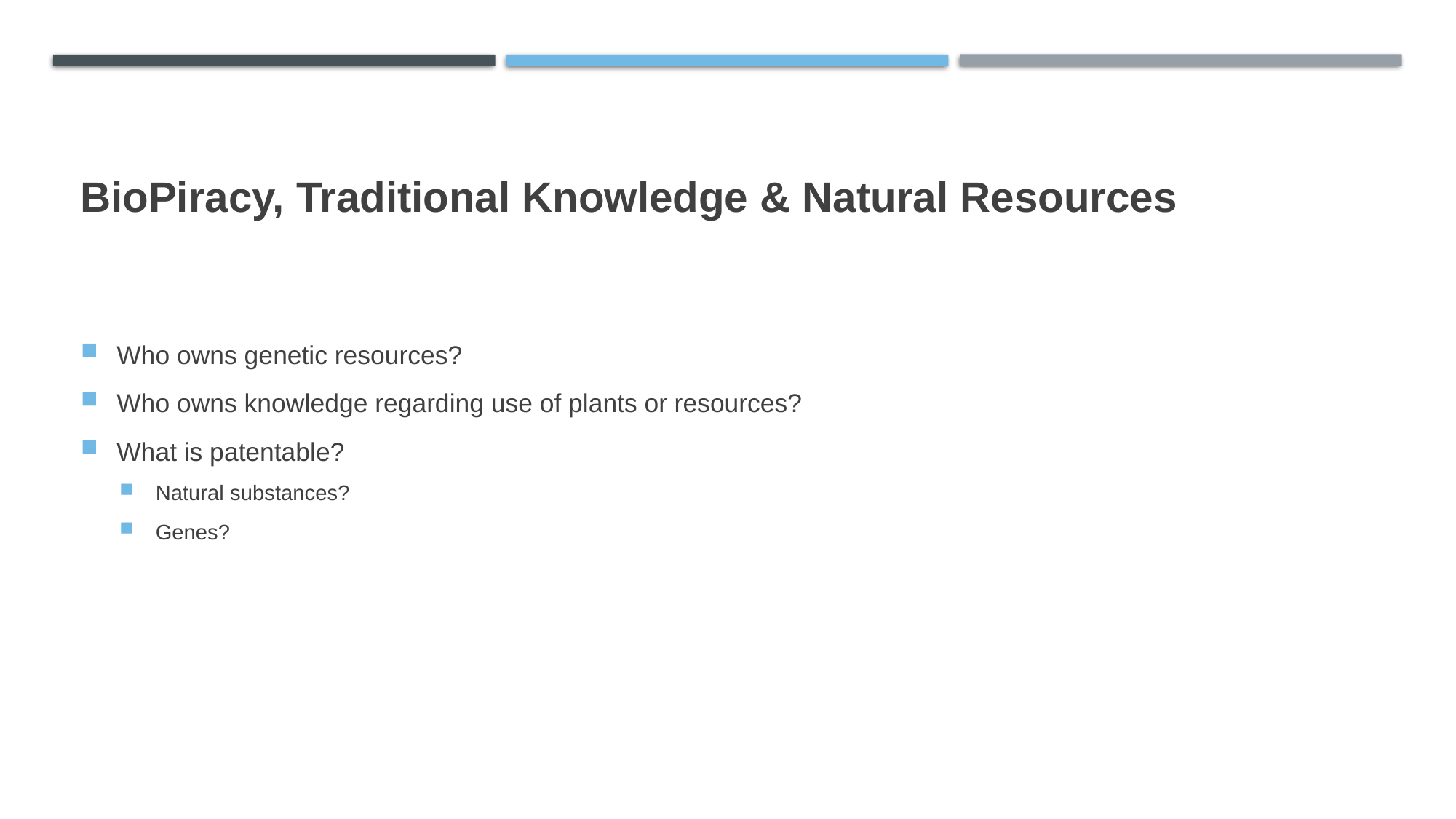

# BioPiracy, Traditional Knowledge & Natural Resources
Who owns genetic resources?
Who owns knowledge regarding use of plants or resources?
What is patentable?
Natural substances?
Genes?